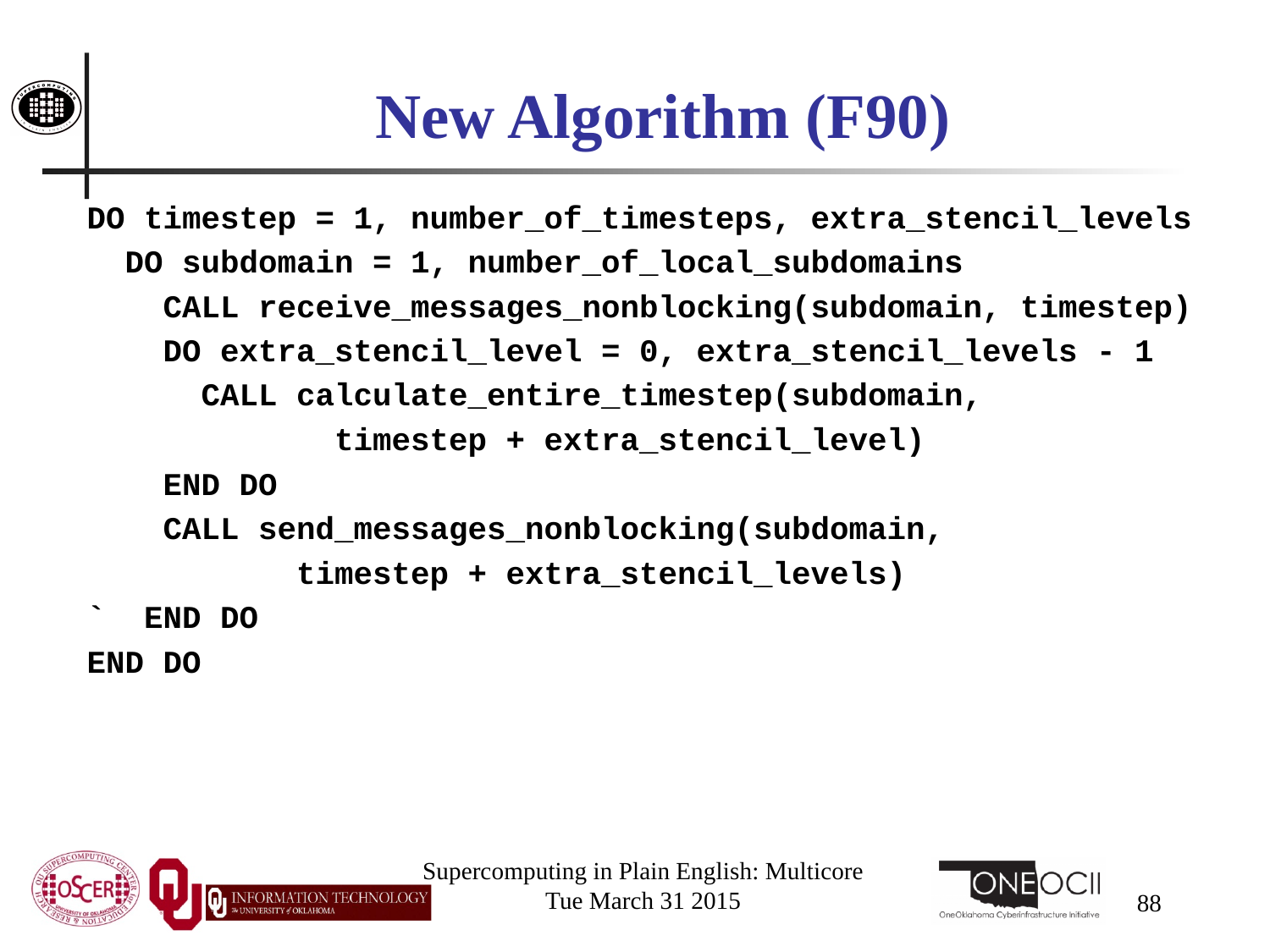

# New Algorithm (F90)
DO timestep = 1, number_of_timesteps, extra_stencil_levels
  DO subdomain = 1, number_of_local_subdomains
    CALL receive_messages_nonblocking(subdomain, timestep)
    DO extra_stencil_level = 0, extra_stencil_levels - 1
      CALL calculate_entire_timestep(subdomain,
             timestep + extra_stencil_level)
    END DO
    CALL send_messages_nonblocking(subdomain,
           timestep + extra_stencil_levels)
`  END DO
END DO
Supercomputing in Plain English: Multicore
Tue March 31 2015
88